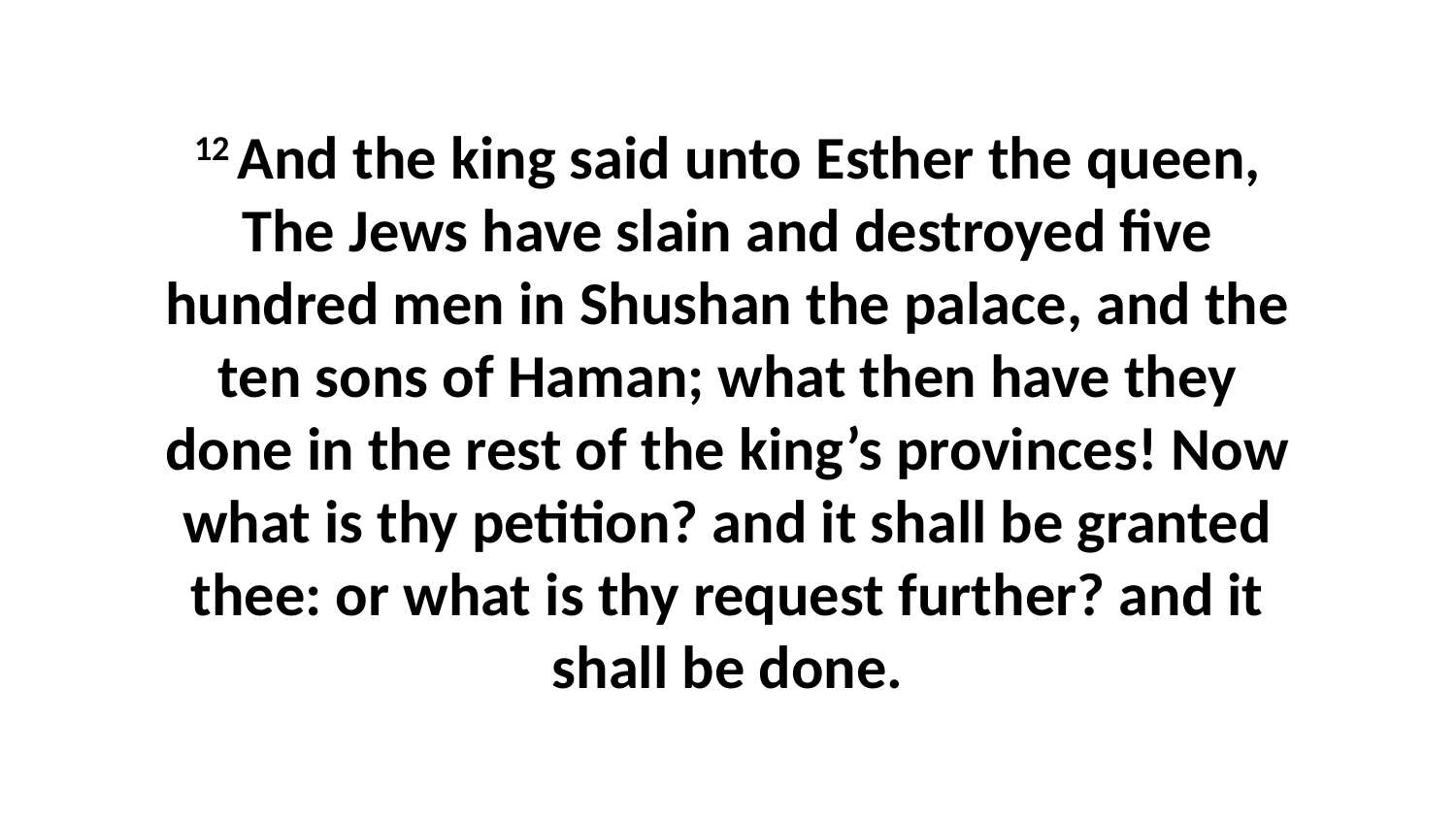

12 And the king said unto Esther the queen, The Jews have slain and destroyed five hundred men in Shushan the palace, and the ten sons of Haman; what then have they done in the rest of the king’s provinces! Now what is thy petition? and it shall be granted thee: or what is thy request further? and it shall be done.